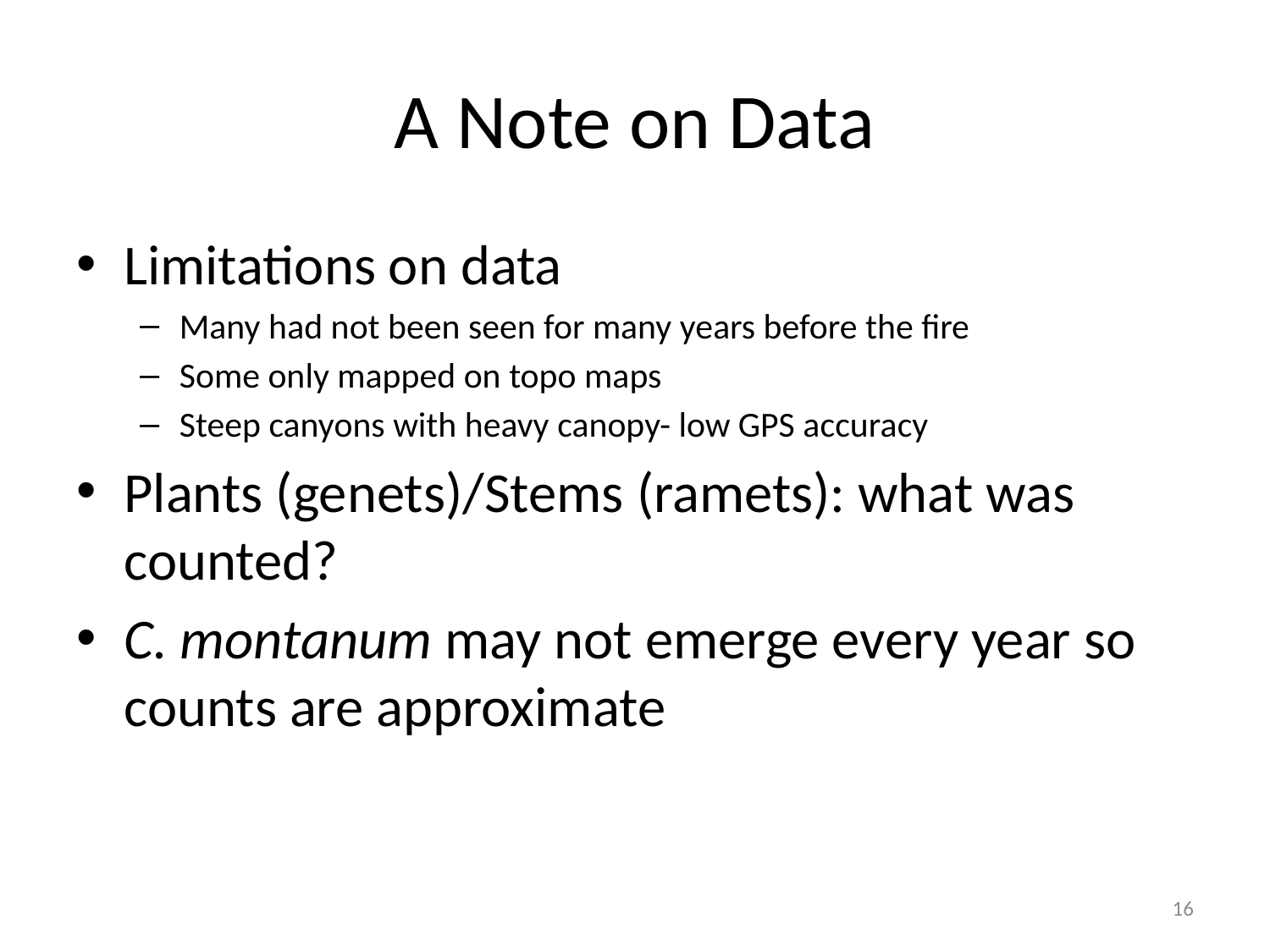

# A Note on Data
Limitations on data
Many had not been seen for many years before the fire
Some only mapped on topo maps
Steep canyons with heavy canopy- low GPS accuracy
Plants (genets)/Stems (ramets): what was counted?
C. montanum may not emerge every year so counts are approximate

16